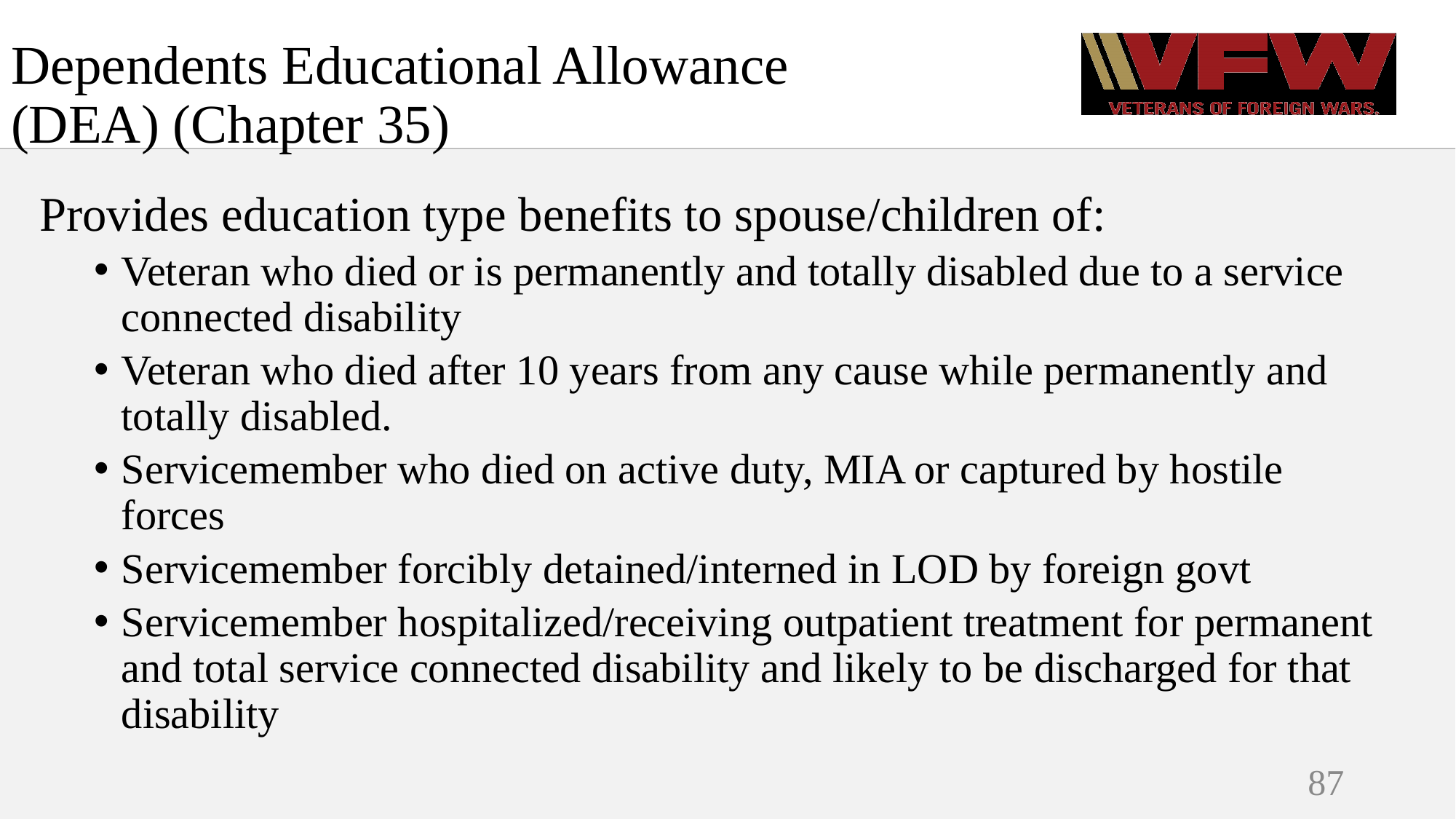

# Dependents Educational Allowance (DEA) (Chapter 35)
Provides education type benefits to spouse/children of:
Veteran who died or is permanently and totally disabled due to a service connected disability
Veteran who died after 10 years from any cause while permanently and totally disabled.
Servicemember who died on active duty, MIA or captured by hostile forces
Servicemember forcibly detained/interned in LOD by foreign govt
Servicemember hospitalized/receiving outpatient treatment for permanent and total service connected disability and likely to be discharged for that disability
87